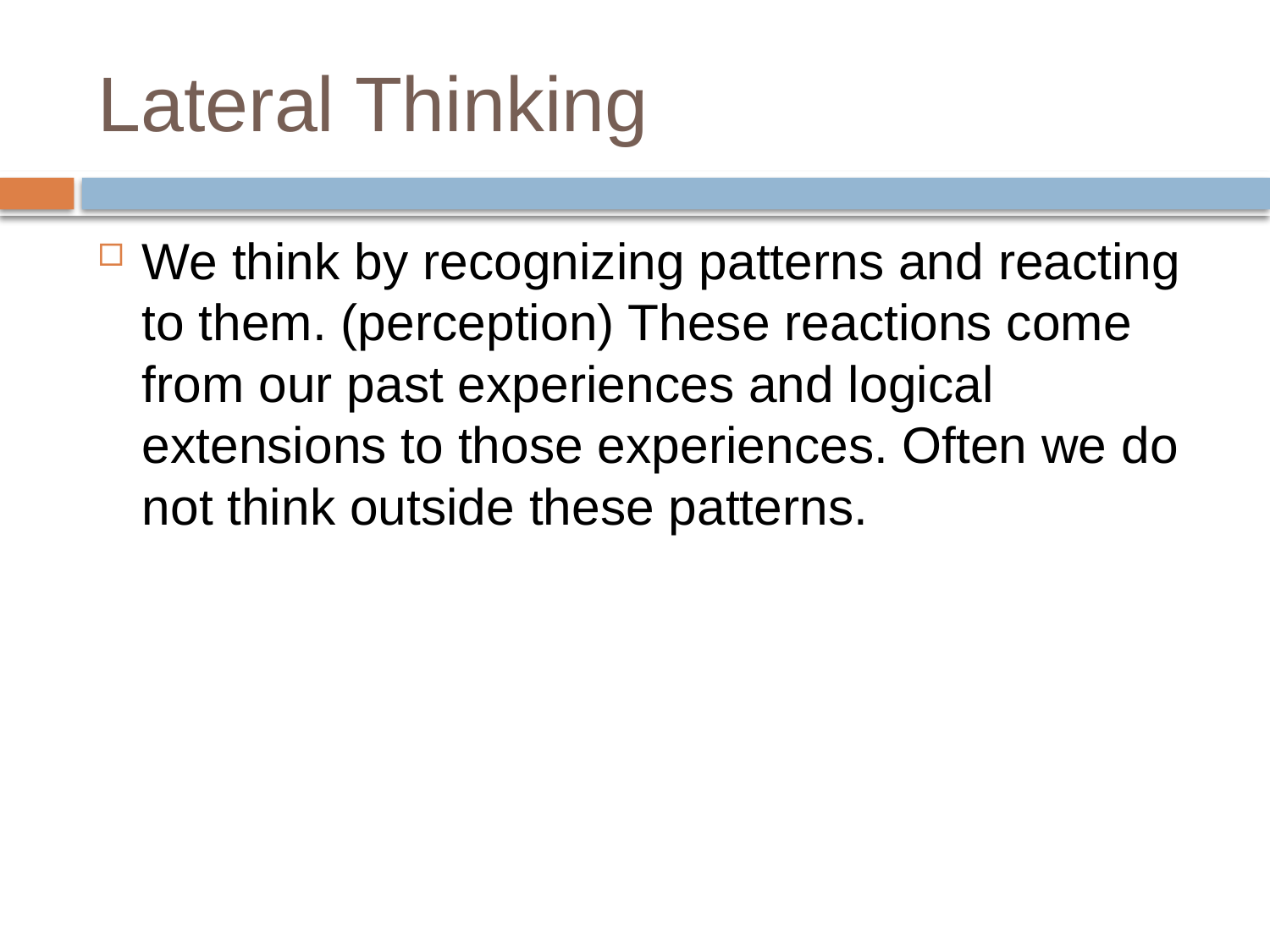

# Lateral Thinking
We think by recognizing patterns and reacting to them. (perception) These reactions come from our past experiences and logical extensions to those experiences. Often we do not think outside these patterns.